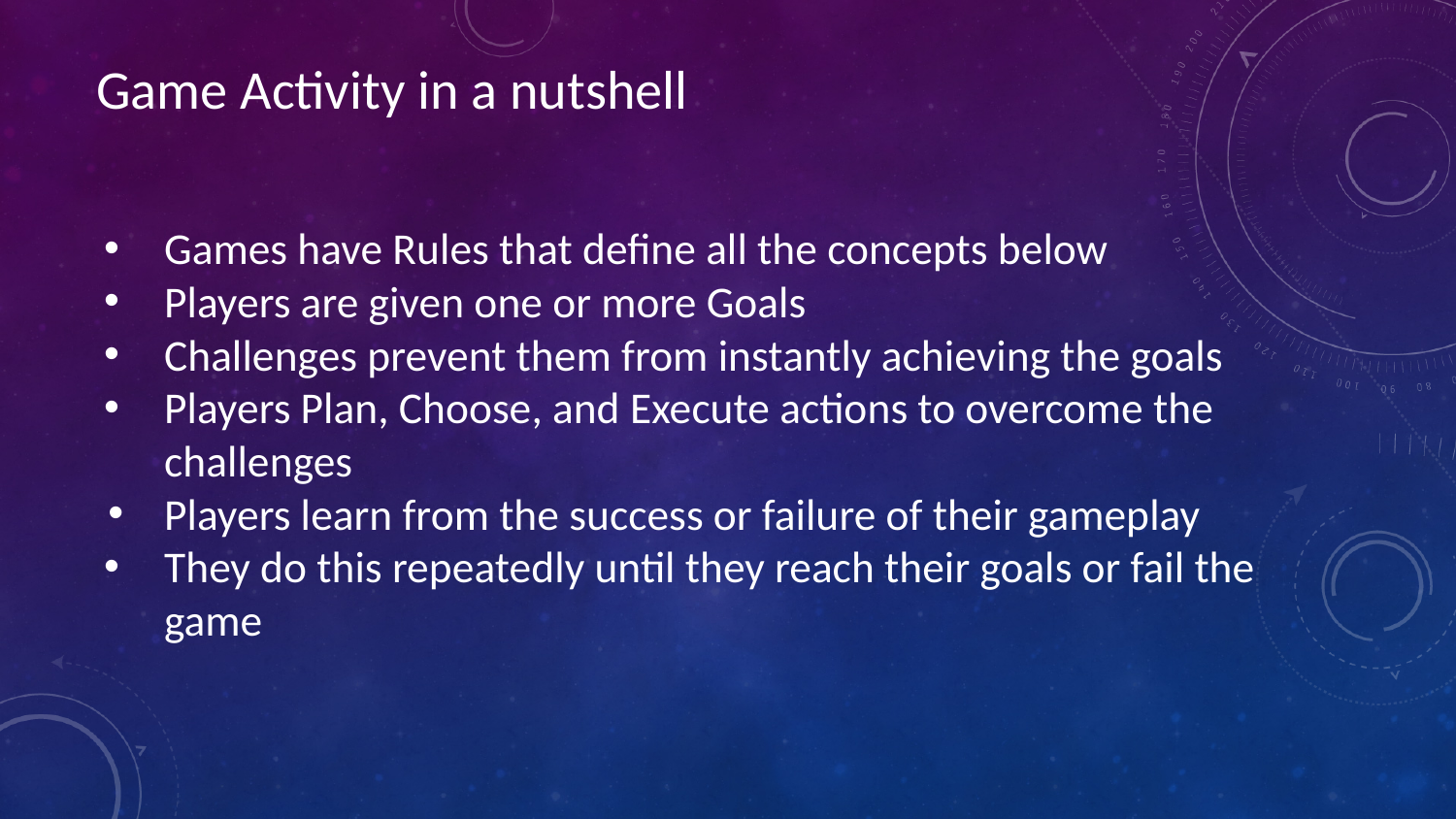

# Game Activity in a nutshell
Games have Rules that define all the concepts below
Players are given one or more Goals
Challenges prevent them from instantly achieving the goals
Players Plan, Choose, and Execute actions to overcome the challenges
Players learn from the success or failure of their gameplay
They do this repeatedly until they reach their goals or fail the game